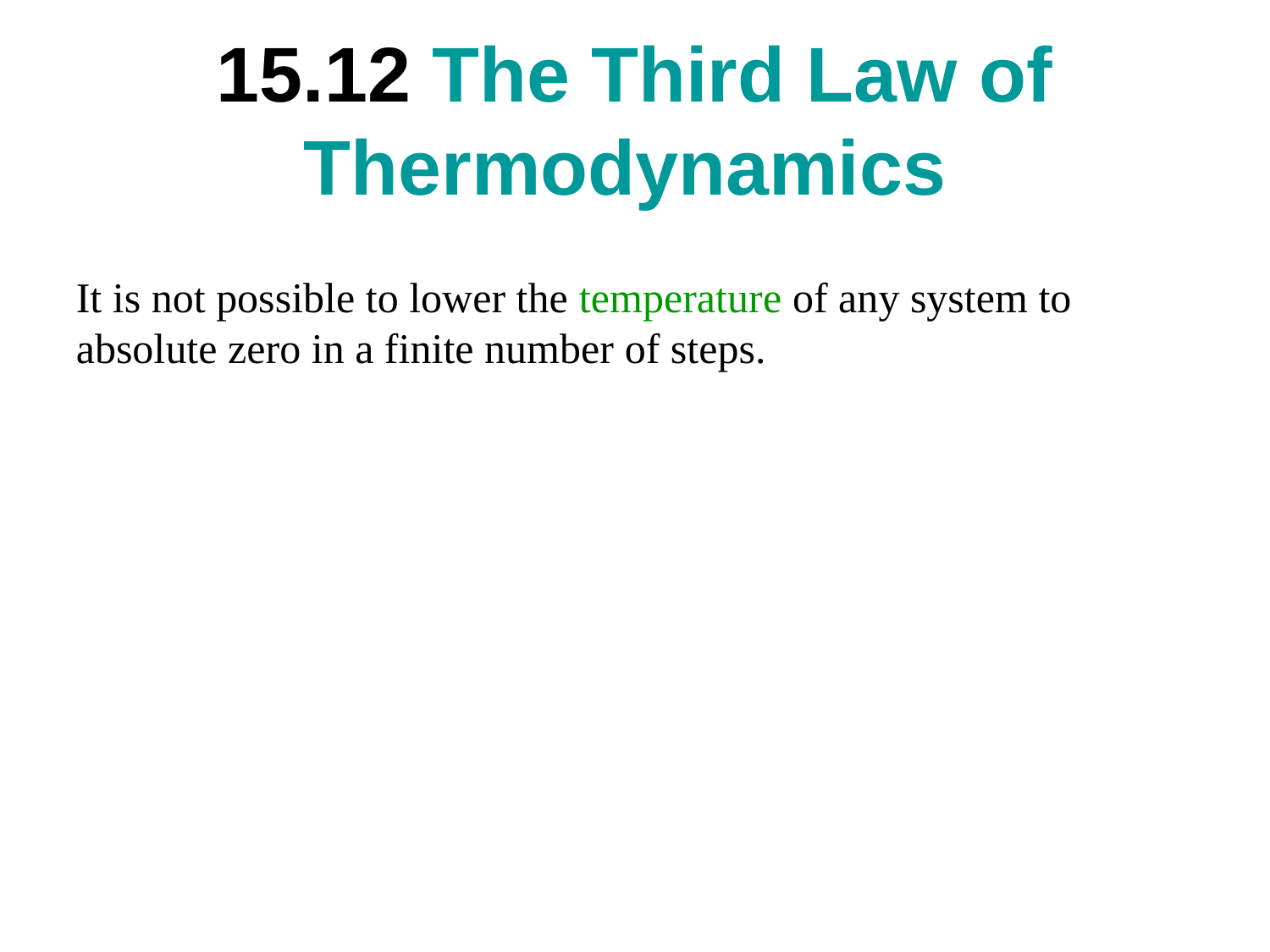

# 15.12 The Third Law of Thermodynamics
It is not possible to lower the temperature of any system to absolute zero in a finite number of steps.